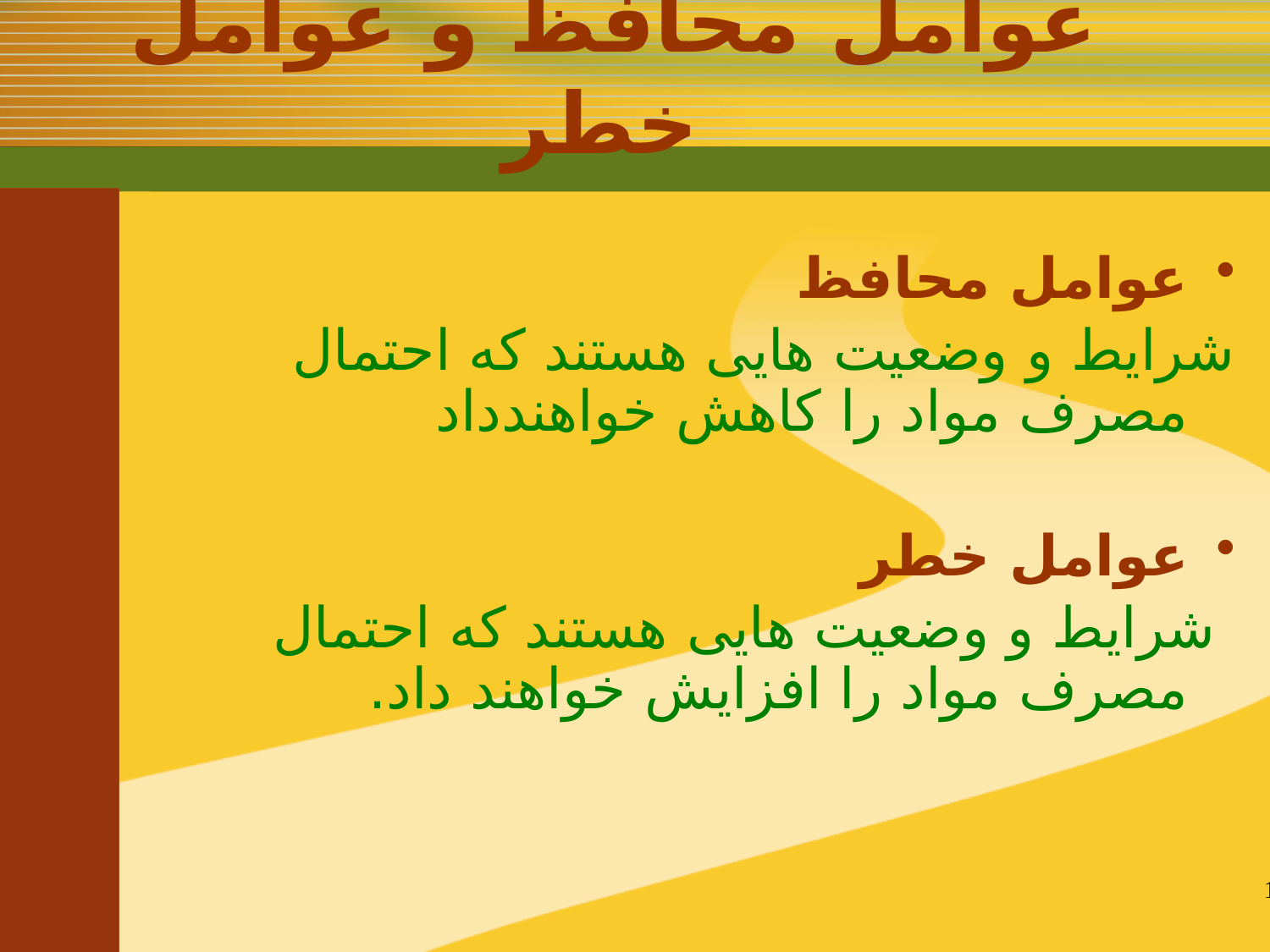

# عوامل محافظ و عوامل خطر
عوامل محافظ
	شرایط و وضعیت هایی هستند که احتمال مصرف مواد را كاهش خواهندداد

عوامل خطر
	 شرایط و وضعیت هایی هستند كه احتمال مصرف مواد را افزايش خواهند داد.

17